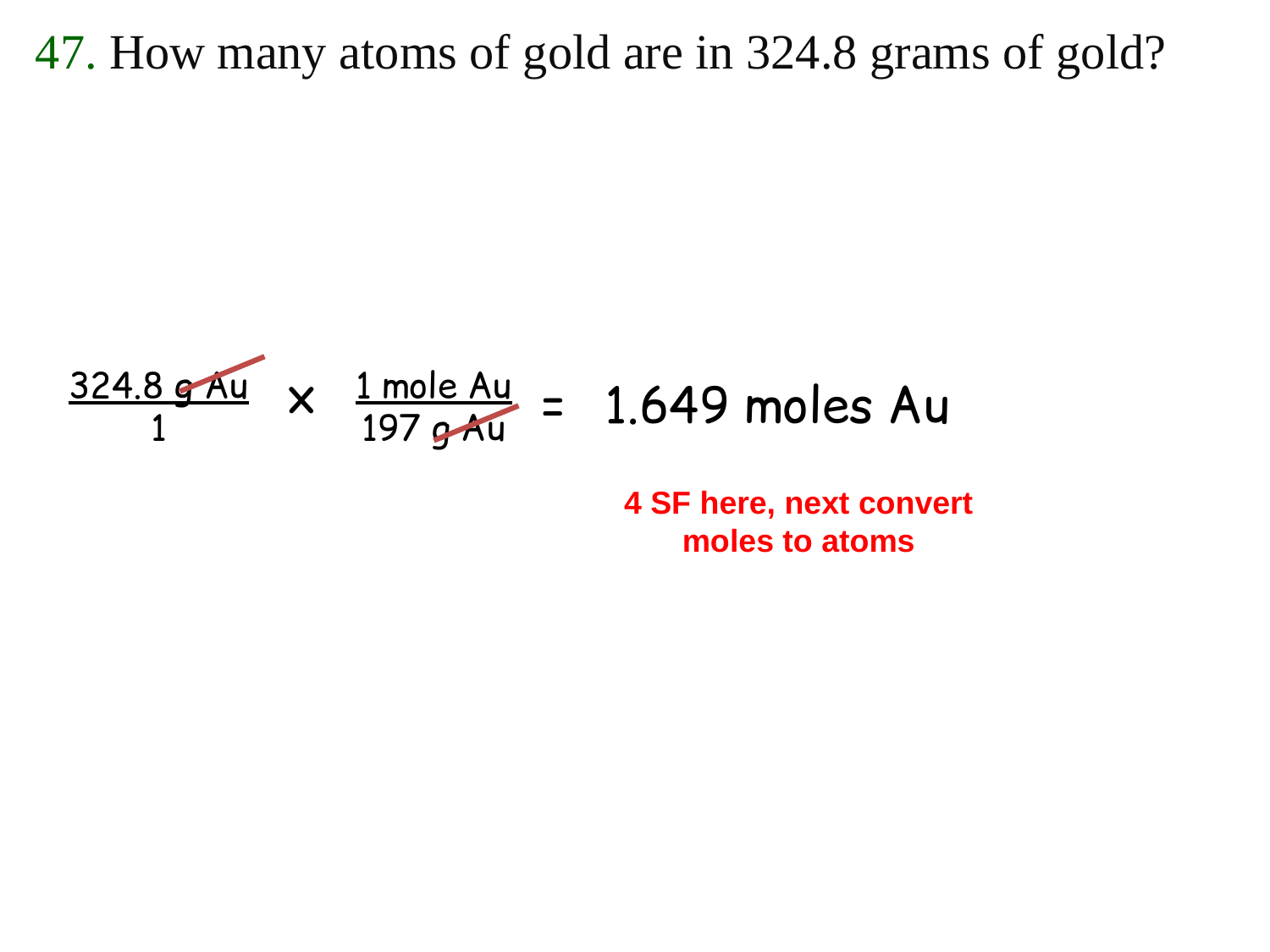

47. How many atoms of gold are in 324.8 grams of gold?
324.8 g Au
1
x
1 mole Au
197 g Au
=
1.649 moles Au
4 SF here, next convert moles to atoms